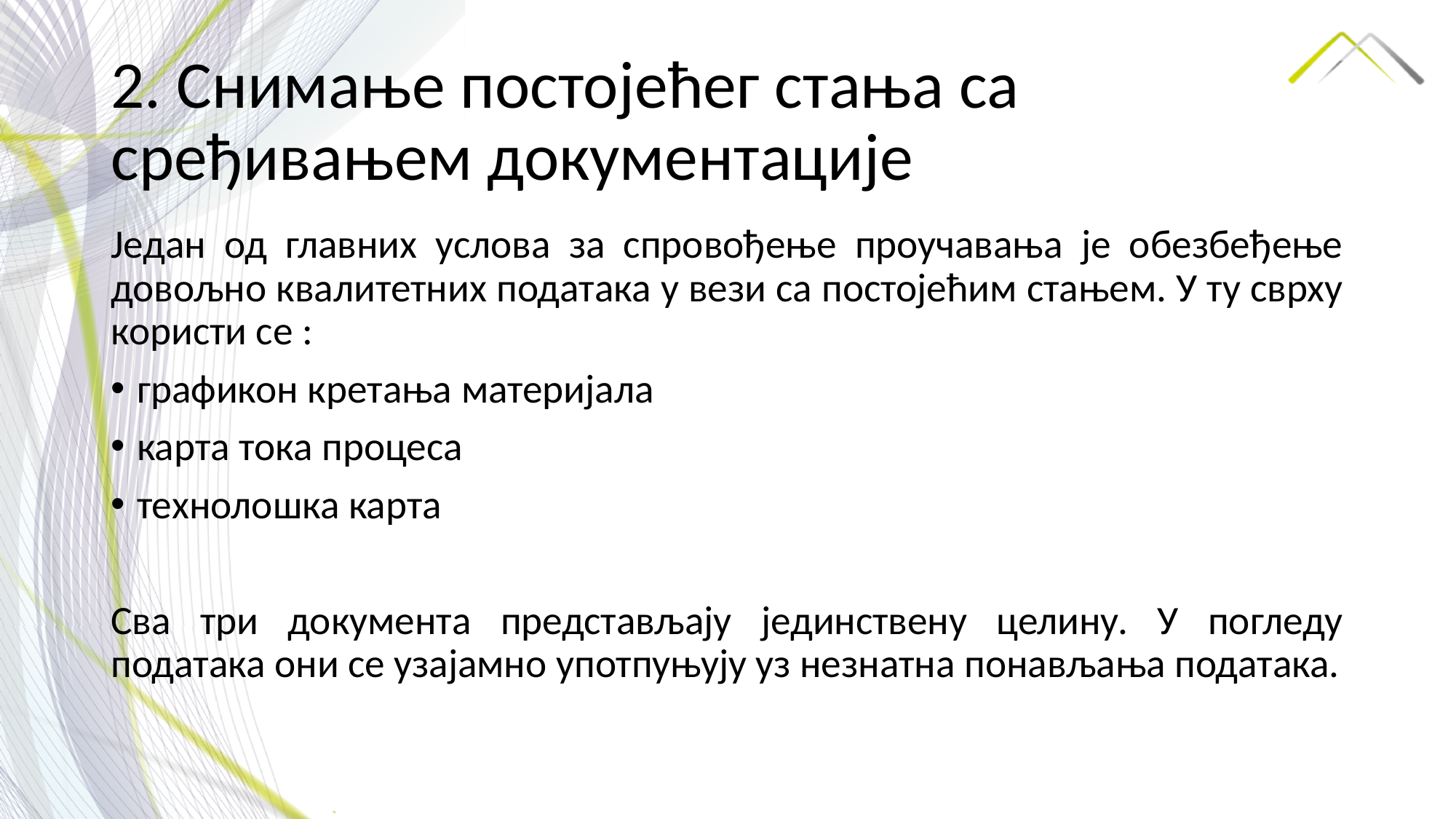

# 2. Снимање постојећег стања са сређивањем документације
Један од главних услова за спровођење проучавања је обезбеђење довољно квалитетних података у вези са постојећим стањем. У ту сврху користи се :
графикон кретања материјала
карта тока процеса
технолошка карта

Сва три документа представљају јединствену целину. У погледу података они се узајамно употпуњују уз незнатна понављања података.